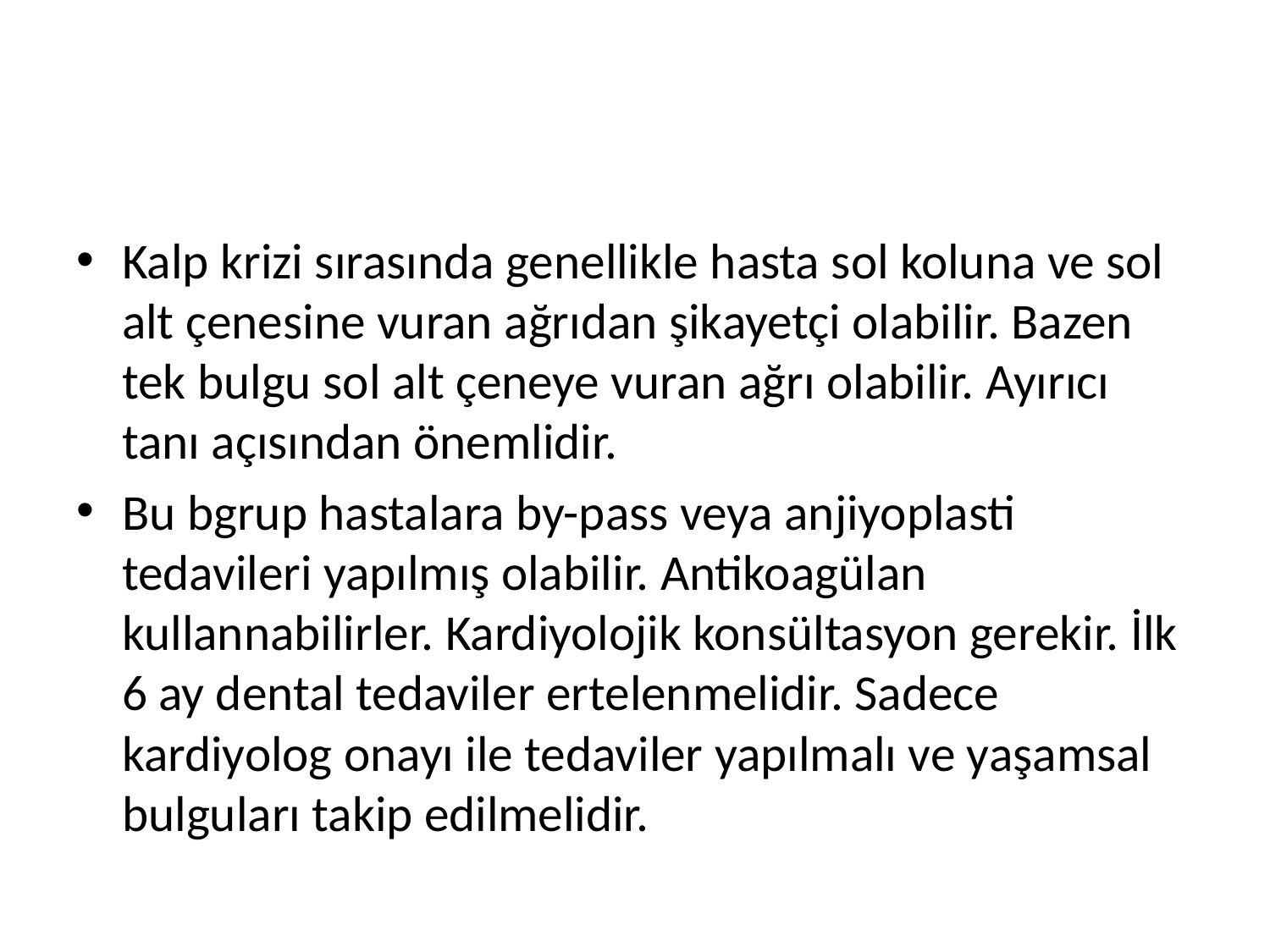

#
Kalp krizi sırasında genellikle hasta sol koluna ve sol alt çenesine vuran ağrıdan şikayetçi olabilir. Bazen tek bulgu sol alt çeneye vuran ağrı olabilir. Ayırıcı tanı açısından önemlidir.
Bu bgrup hastalara by-pass veya anjiyoplasti tedavileri yapılmış olabilir. Antikoagülan kullannabilirler. Kardiyolojik konsültasyon gerekir. İlk 6 ay dental tedaviler ertelenmelidir. Sadece kardiyolog onayı ile tedaviler yapılmalı ve yaşamsal bulguları takip edilmelidir.